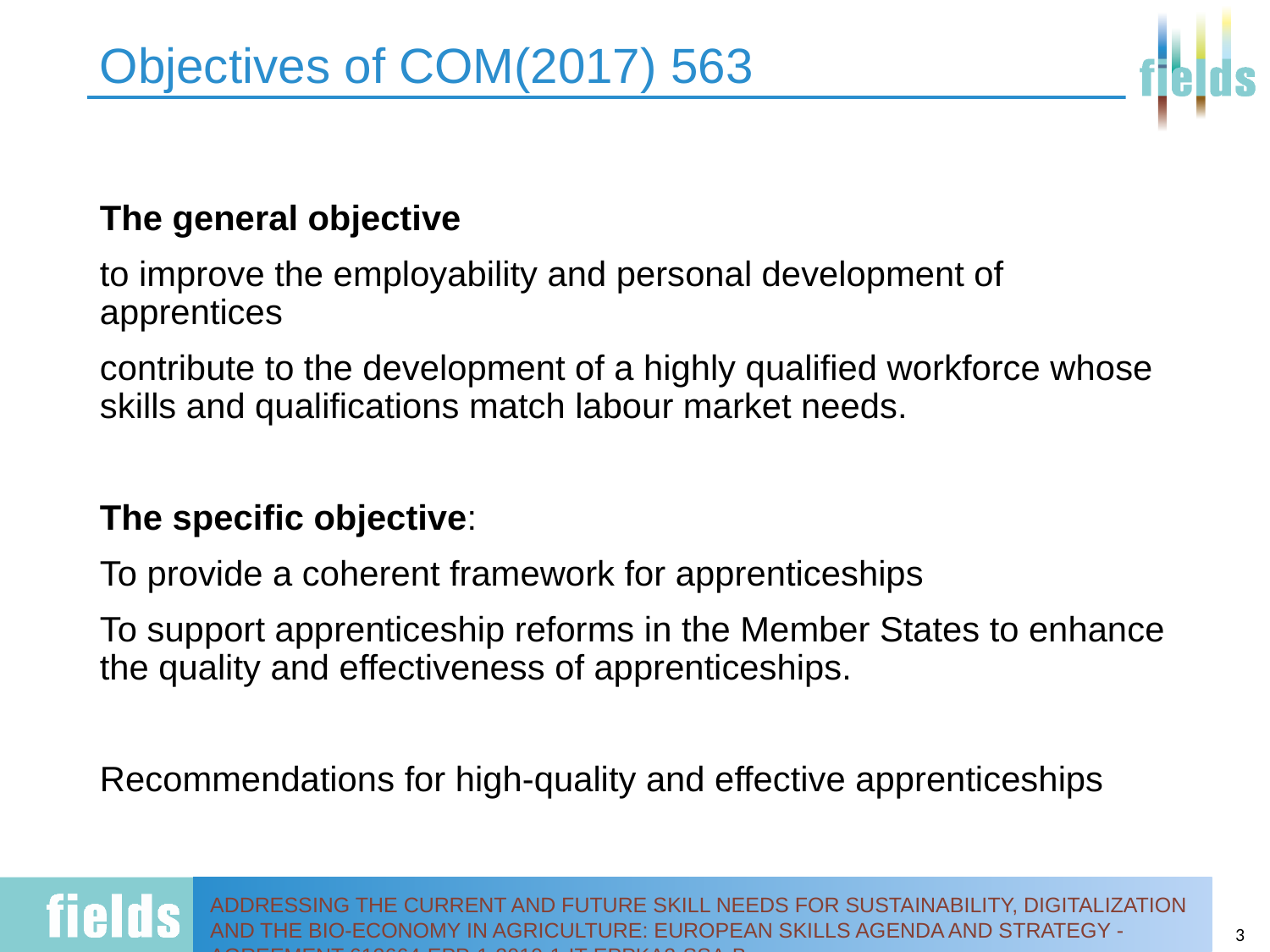

# Objectives of COM(2017) 563
The general objective
to improve the employability and personal development of apprentices
contribute to the development of a highly qualified workforce whose skills and qualifications match labour market needs.

The specific objective:
To provide a coherent framework for apprenticeships
To support apprenticeship reforms in the Member States to enhance the quality and effectiveness of apprenticeships.

Recommendations for high-quality and effective apprenticeships
3